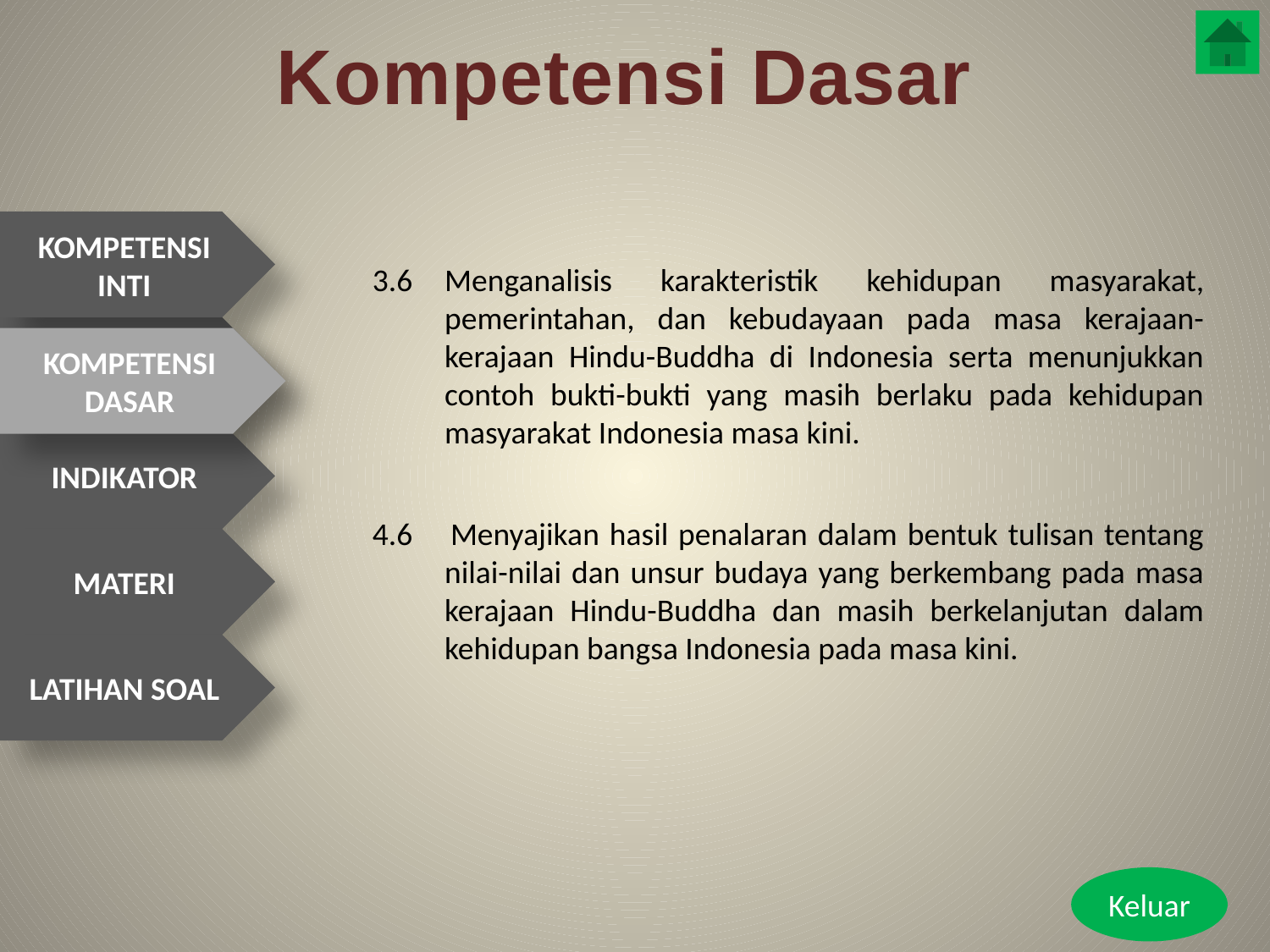

Kompetensi Dasar
KOMPETENSI
INTI
3.6	Menganalisis karakteristik kehidupan masyarakat, pemerintahan, dan kebudayaan pada masa kerajaan-kerajaan Hindu-Buddha di Indonesia serta menunjukkan contoh bukti-bukti yang masih berlaku pada kehidupan masyarakat Indonesia masa kini.
KOMPETENSI
DASAR
KOMPETENSI
DASAR
INDIKATOR
4.6  	Menyajikan hasil penalaran dalam bentuk tulisan tentang nilai-nilai dan unsur budaya yang berkembang pada masa kerajaan Hindu-Buddha dan masih berkelanjutan dalam kehidupan bangsa Indonesia pada masa kini.
MATERI
LATIHAN SOAL